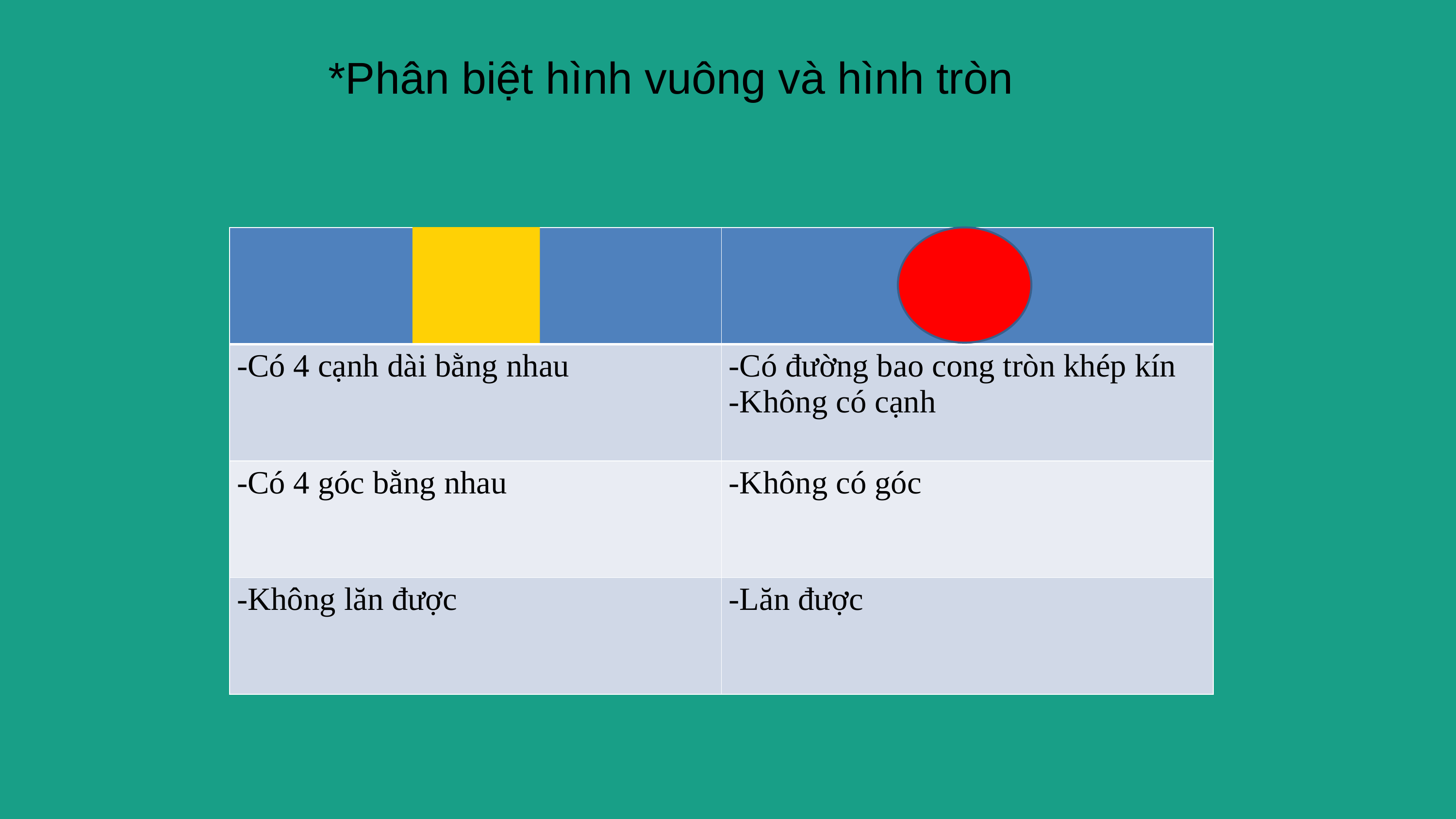

*Phân biệt hình vuông và hình tròn
|  |  |
| --- | --- |
| -Có 4 cạnh dài bằng nhau | -Có đường bao cong tròn khép kín -Không có cạnh |
| -Có 4 góc bằng nhau | -Không có góc |
| -Không lăn được | -Lăn được |